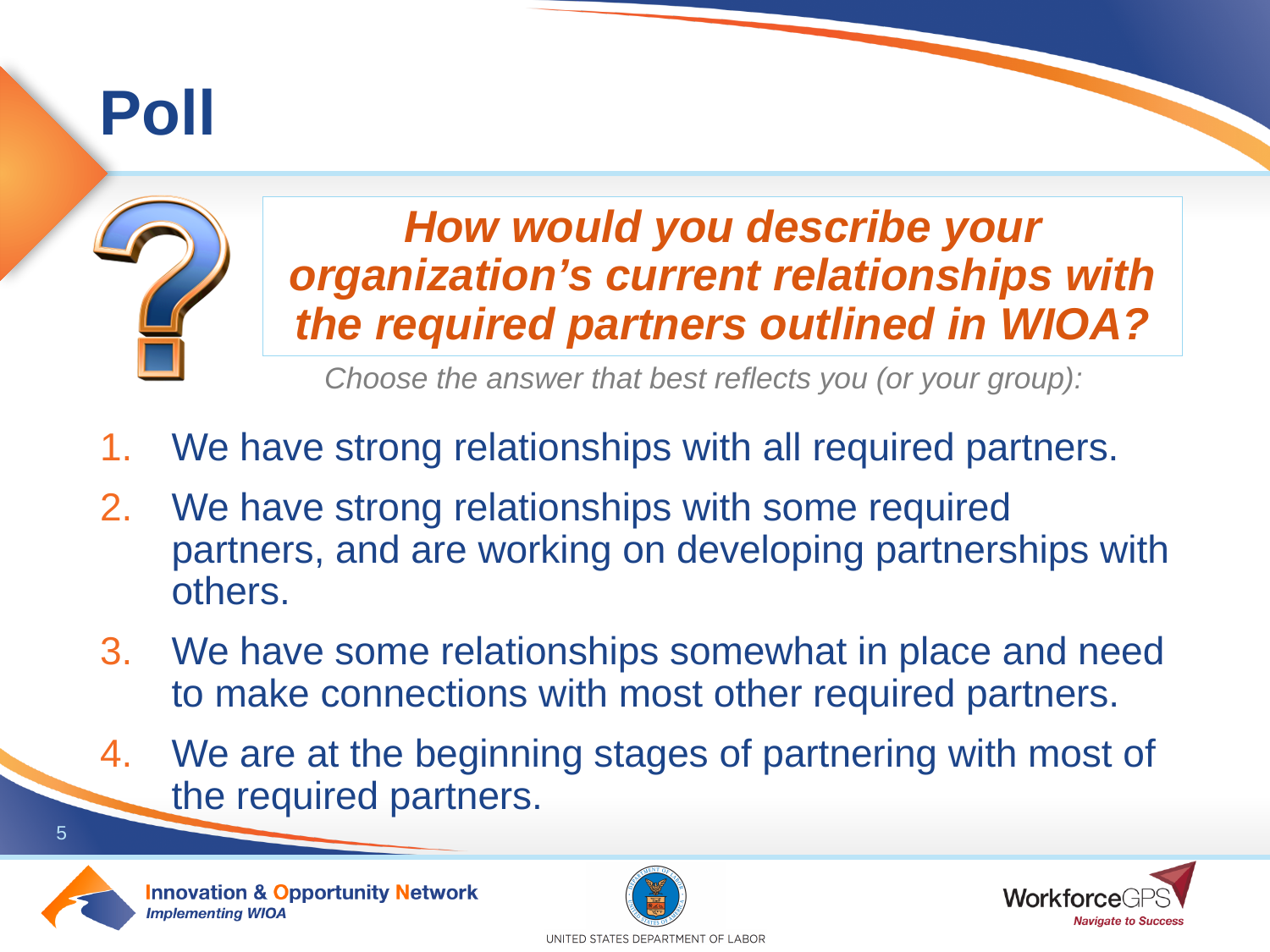

How would you describe your organization’s current relationships with the required partners outlined in WIOA?
We have strong relationships with all required partners.
We have strong relationships with some required partners, and are working on developing partnerships with others.
We have some relationships somewhat in place and need to make connections with most other required partners.
We are at the beginning stages of partnering with most of the required partners.